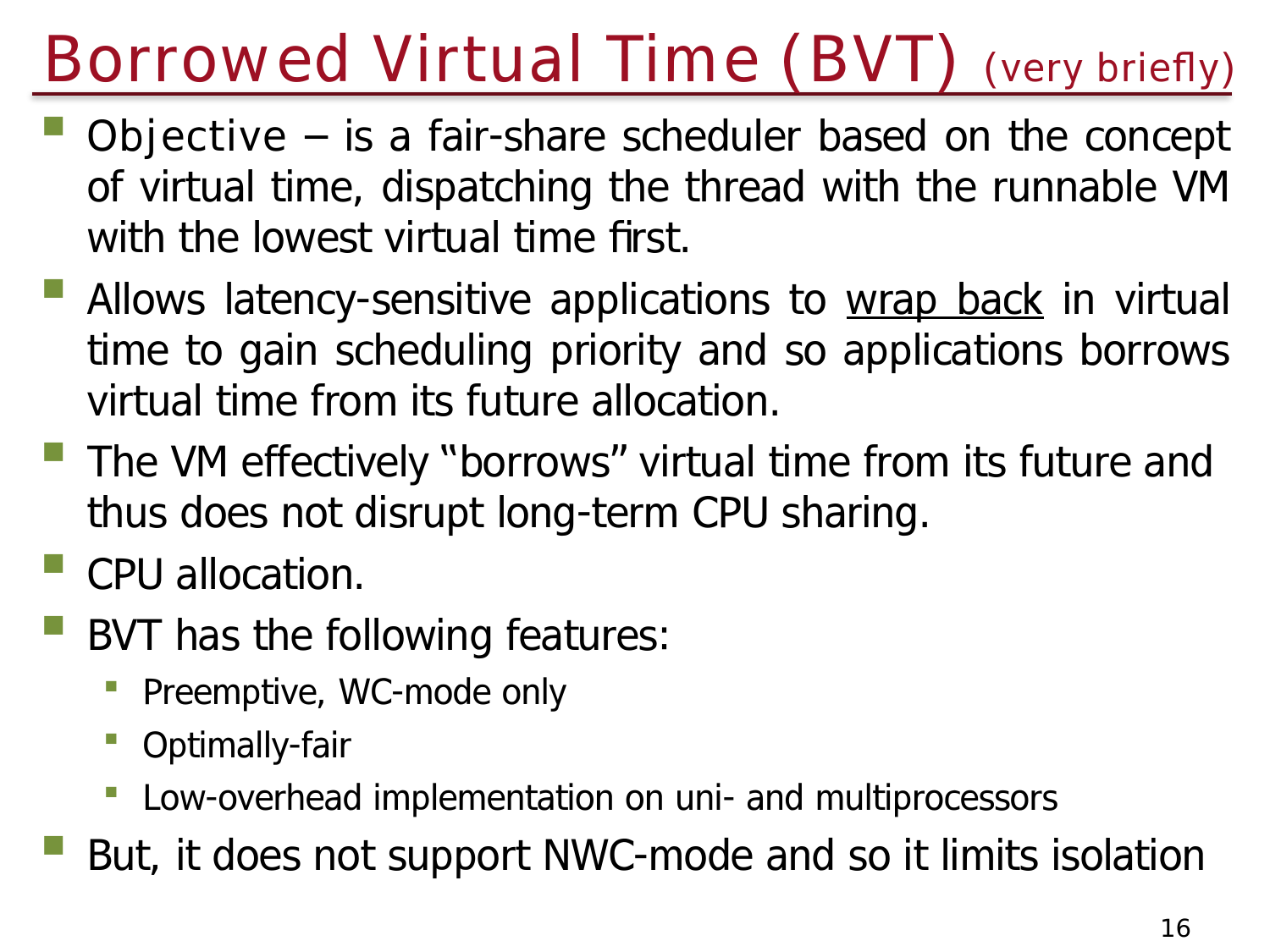

# Borrowed Virtual Time (BVT) (very briefly)
Objective – is a fair-share scheduler based on the concept of virtual time, dispatching the thread with the runnable VM with the lowest virtual time first.
Allows latency-sensitive applications to wrap back in virtual time to gain scheduling priority and so applications borrows virtual time from its future allocation.
The VM effectively “borrows” virtual time from its future and thus does not disrupt long-term CPU sharing.
CPU allocation.
BVT has the following features:
Preemptive, WC-mode only
Optimally-fair
Low-overhead implementation on uni- and multiprocessors
But, it does not support NWC-mode and so it limits isolation
16